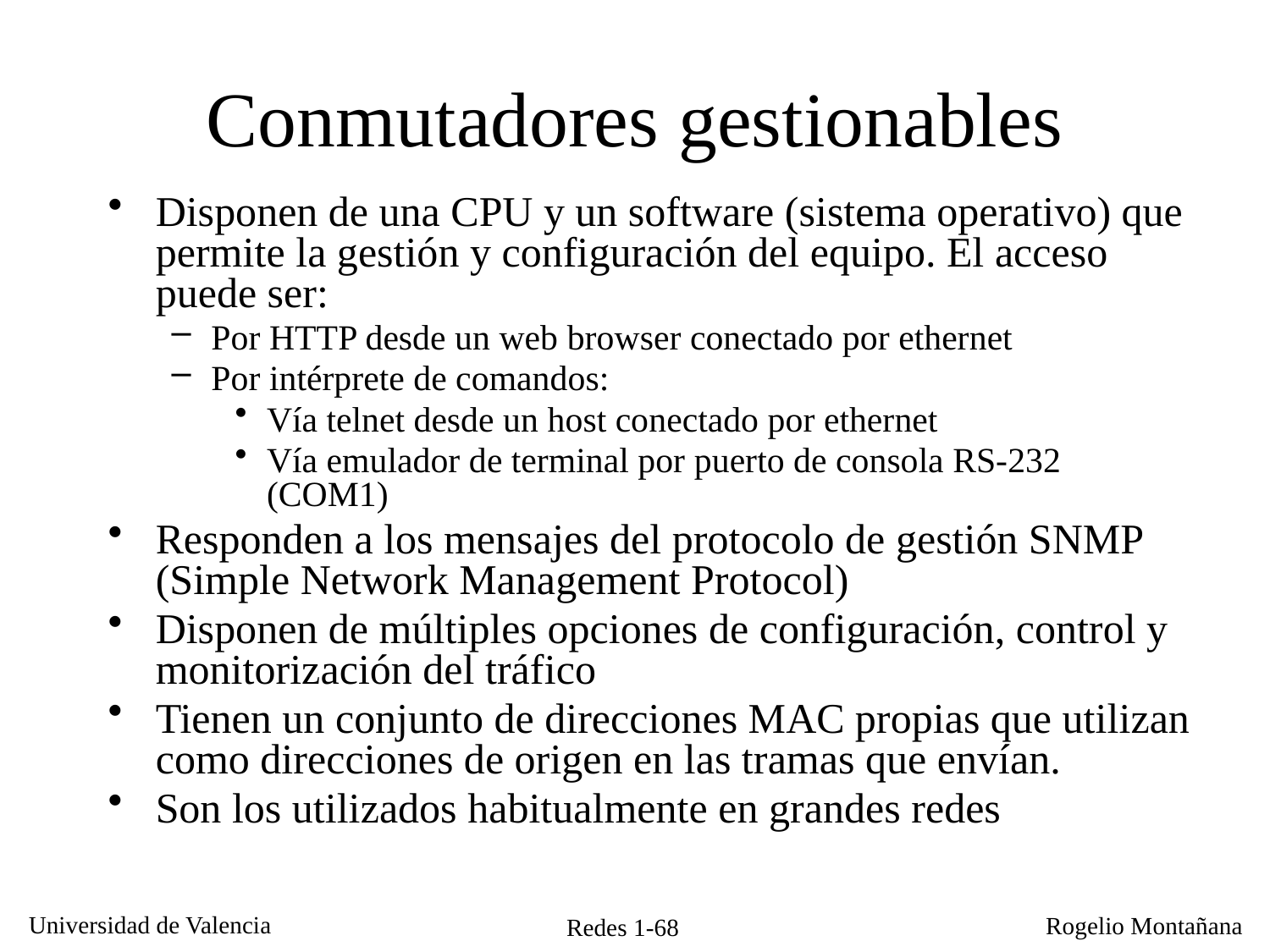

# Conmutadores gestionables
Disponen de una CPU y un software (sistema operativo) que permite la gestión y configuración del equipo. El acceso puede ser:
Por HTTP desde un web browser conectado por ethernet
Por intérprete de comandos:
Vía telnet desde un host conectado por ethernet
Vía emulador de terminal por puerto de consola RS-232 (COM1)
Responden a los mensajes del protocolo de gestión SNMP (Simple Network Management Protocol)
Disponen de múltiples opciones de configuración, control y monitorización del tráfico
Tienen un conjunto de direcciones MAC propias que utilizan como direcciones de origen en las tramas que envían.
Son los utilizados habitualmente en grandes redes